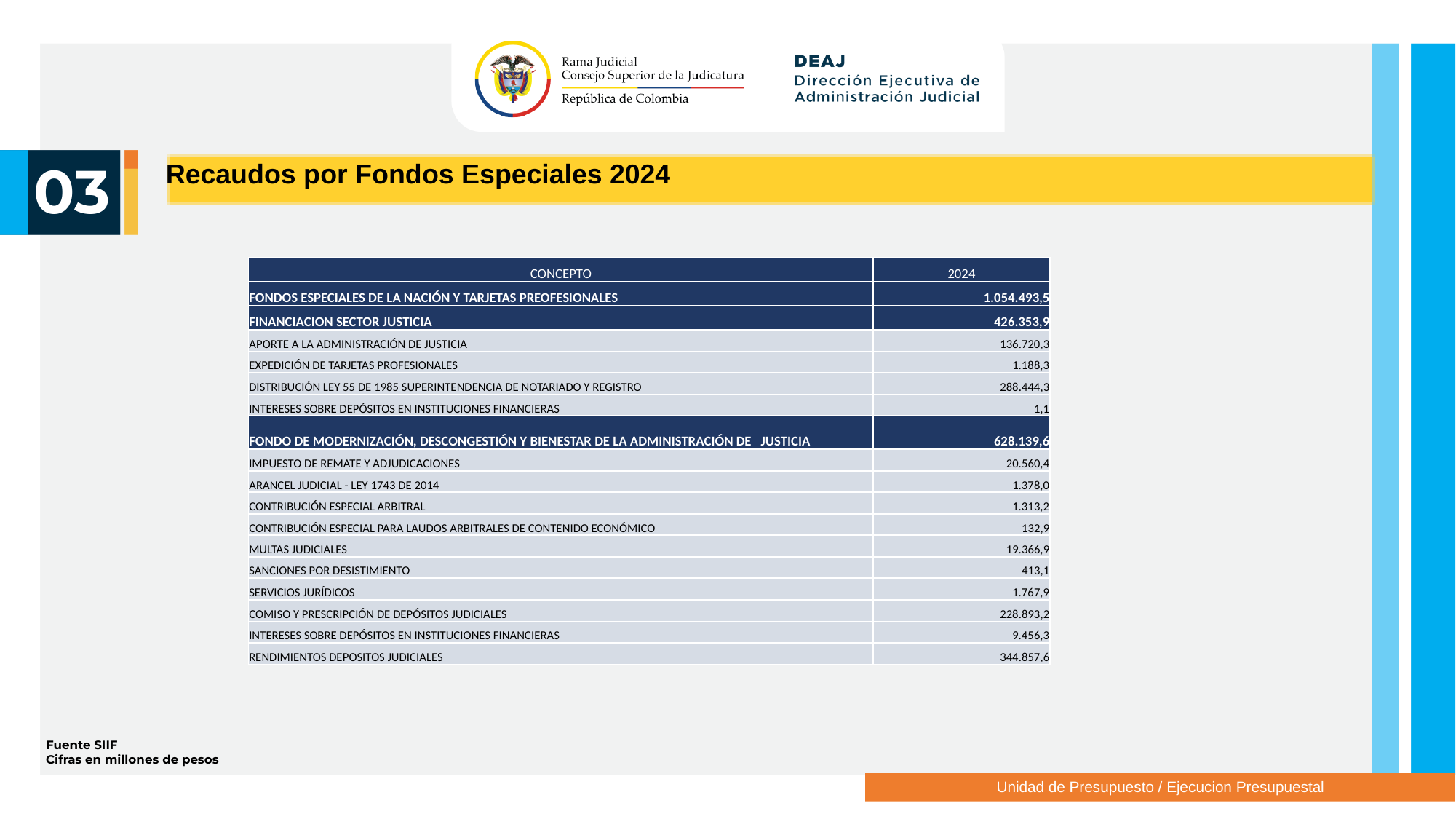

03
Recaudos por Fondos Especiales 2024

| CONCEPTO | 2024 |
| --- | --- |
| FONDOS ESPECIALES DE LA NACIÓN Y TARJETAS PREOFESIONALES | 1.054.493,5 |
| FINANCIACION SECTOR JUSTICIA | 426.353,9 |
| APORTE A LA ADMINISTRACIÓN DE JUSTICIA | 136.720,3 |
| EXPEDICIÓN DE TARJETAS PROFESIONALES | 1.188,3 |
| DISTRIBUCIÓN LEY 55 DE 1985 SUPERINTENDENCIA DE NOTARIADO Y REGISTRO | 288.444,3 |
| INTERESES SOBRE DEPÓSITOS EN INSTITUCIONES FINANCIERAS | 1,1 |
| FONDO DE MODERNIZACIÓN, DESCONGESTIÓN Y BIENESTAR DE LA ADMINISTRACIÓN DE JUSTICIA | 628.139,6 |
| IMPUESTO DE REMATE Y ADJUDICACIONES | 20.560,4 |
| ARANCEL JUDICIAL - LEY 1743 DE 2014 | 1.378,0 |
| CONTRIBUCIÓN ESPECIAL ARBITRAL | 1.313,2 |
| CONTRIBUCIÓN ESPECIAL PARA LAUDOS ARBITRALES DE CONTENIDO ECONÓMICO | 132,9 |
| MULTAS JUDICIALES | 19.366,9 |
| SANCIONES POR DESISTIMIENTO | 413,1 |
| SERVICIOS JURÍDICOS | 1.767,9 |
| COMISO Y PRESCRIPCIÓN DE DEPÓSITOS JUDICIALES | 228.893,2 |
| INTERESES SOBRE DEPÓSITOS EN INSTITUCIONES FINANCIERAS | 9.456,3 |
| RENDIMIENTOS DEPOSITOS JUDICIALES | 344.857,6 |
Fuente SIIF
Cifras en millones de pesos

Unidad de Presupuesto / Ejecucion Presupuestal